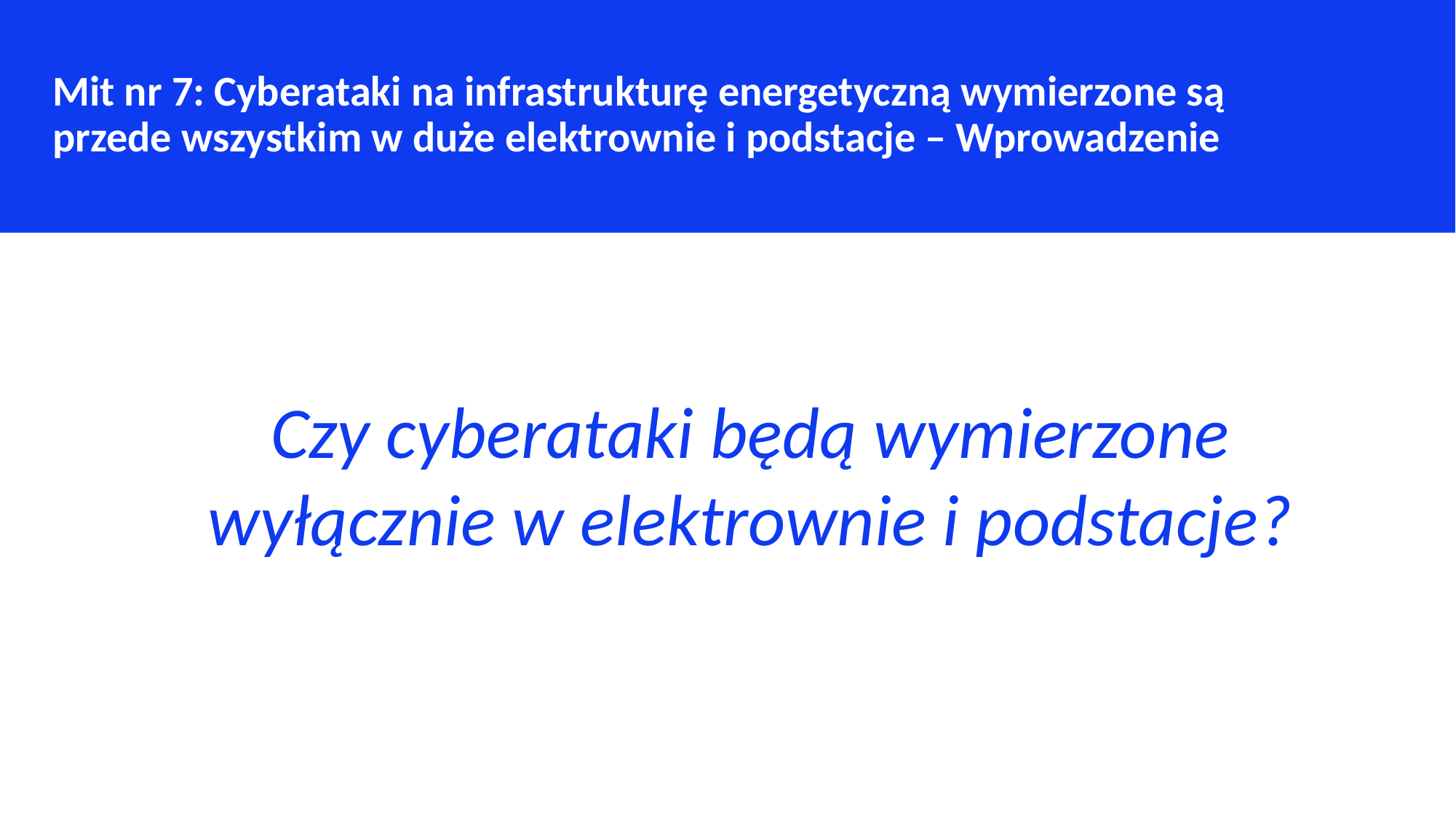

Mit nr 7: Cyberataki na infrastrukturę energetyczną wymierzone są przede wszystkim w duże elektrownie i podstacje – Wprowadzenie

Czy cyberataki będą wymierzone wyłącznie w elektrownie i podstacje?